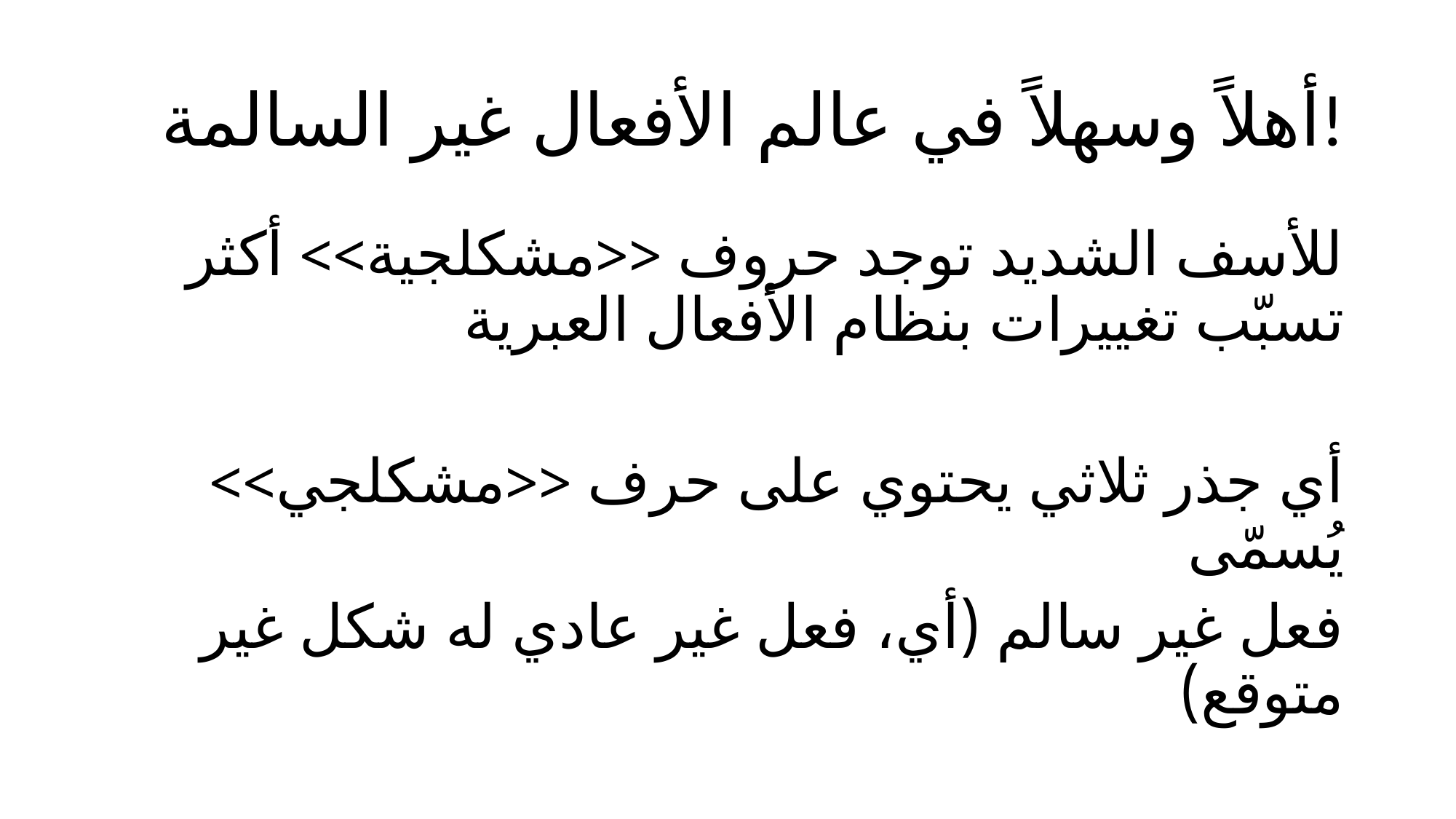

# أهلاً وسهلاً في عالم الأفعال غير السالمة!
للأسف الشديد توجد حروف <<مشكلجية>> أكثر تسبّب تغييرات بنظام الأفعال العبرية

أي جذر ثلاثي يحتوي على حرف <<مشكلجي>> يُسمّى
فعل غير سالم (أي، فعل غير عادي له شكل غير متوقع)